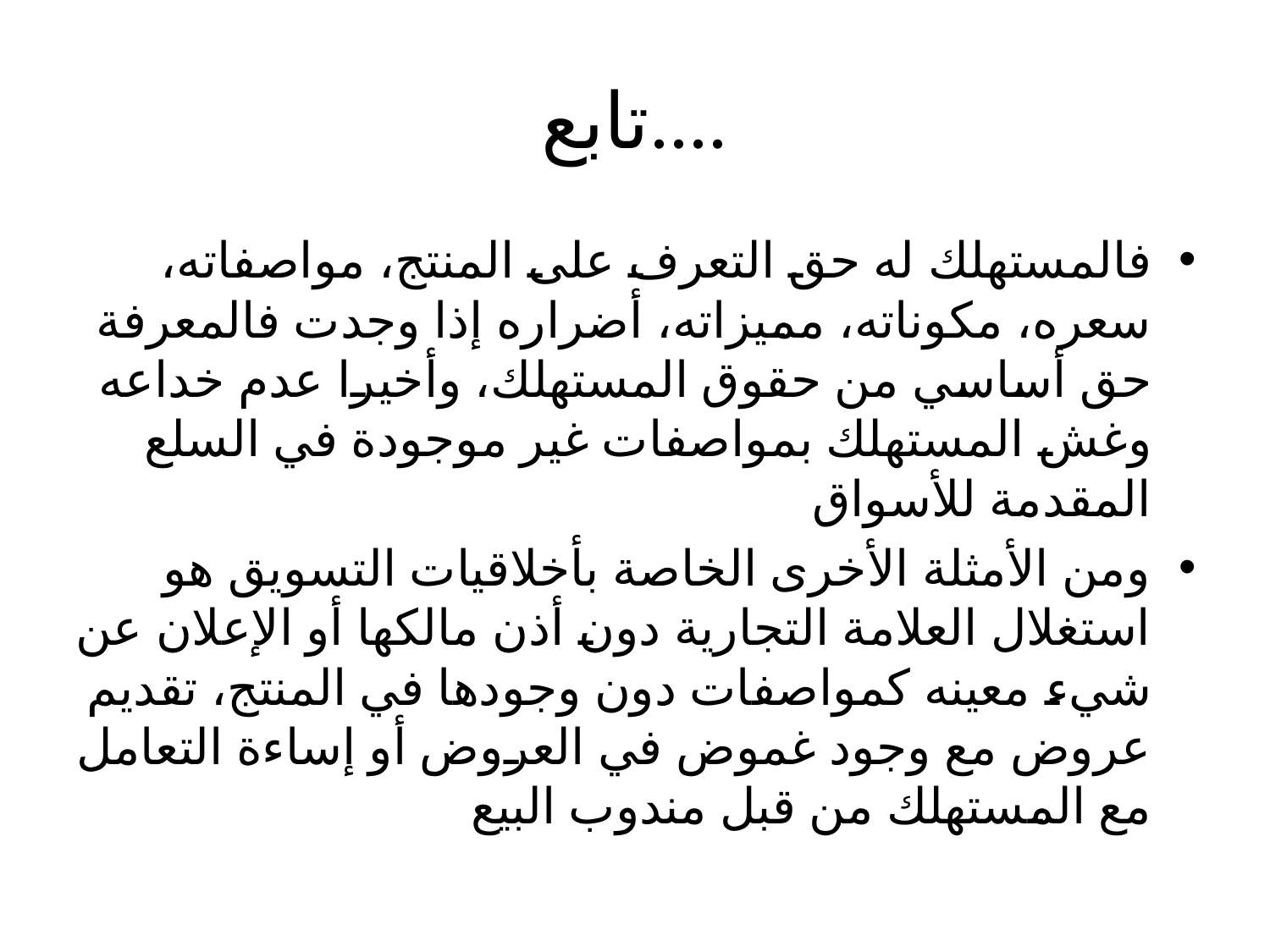

# تابع....
فالمستهلك له حق التعرف على المنتج، مواصفاته، سعره، مكوناته، مميزاته، أضراره إذا وجدت فالمعرفة حق أساسي من حقوق المستهلك، وأخيرا عدم خداعه وغش المستهلك بمواصفات غير موجودة في السلع المقدمة للأسواق
ومن الأمثلة الأخرى الخاصة بأخلاقيات التسويق هو استغلال العلامة التجارية دون أذن مالكها أو الإعلان عن شيء معينه كمواصفات دون وجودها في المنتج، تقديم عروض مع وجود غموض في العروض أو إساءة التعامل مع المستهلك من قبل مندوب البيع